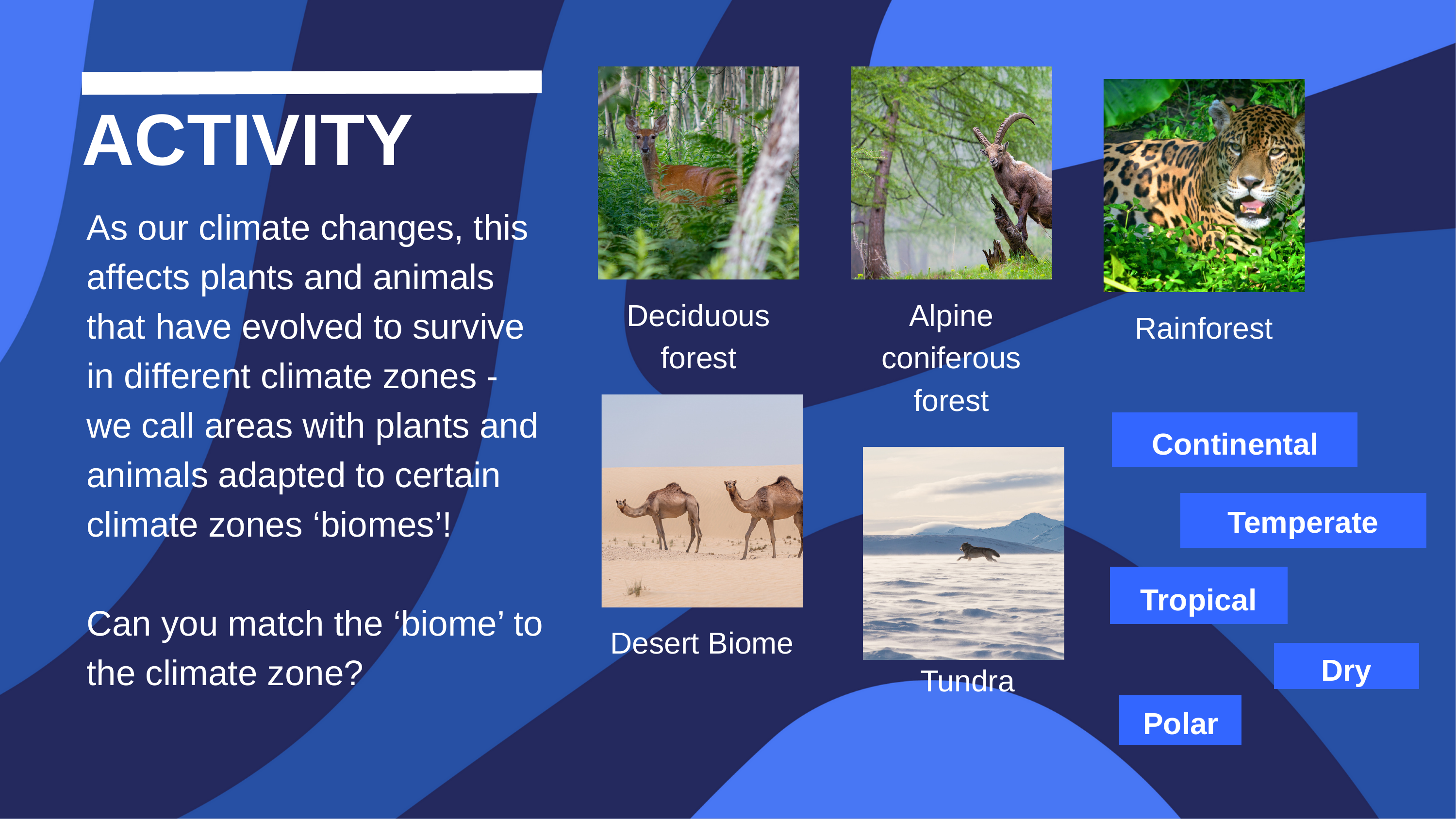

Deciduous forest

Alpine coniferous forest

Rainforest

ACTIVITY
As our climate changes, this affects plants and animals that have evolved to survive in different climate zones - we call areas with plants and animals adapted to certain climate zones ‘biomes’!

Can you match the ‘biome’ to the climate zone?

Desert Biome

Continental

Temperate

Tropical

Dry
 Tundra

Polar